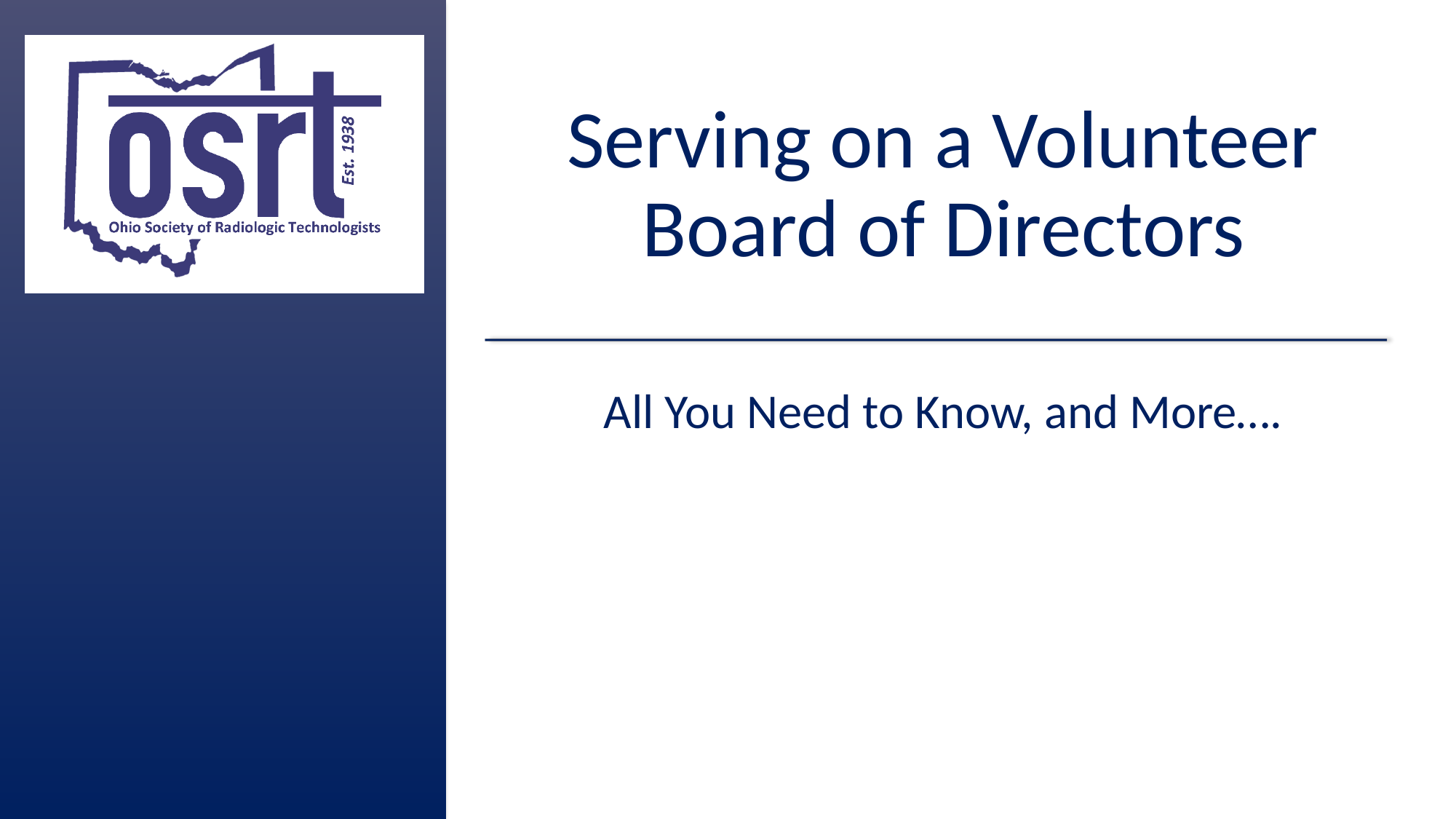

Serving on a Volunteer Board of Directors
All You Need to Know, and More….